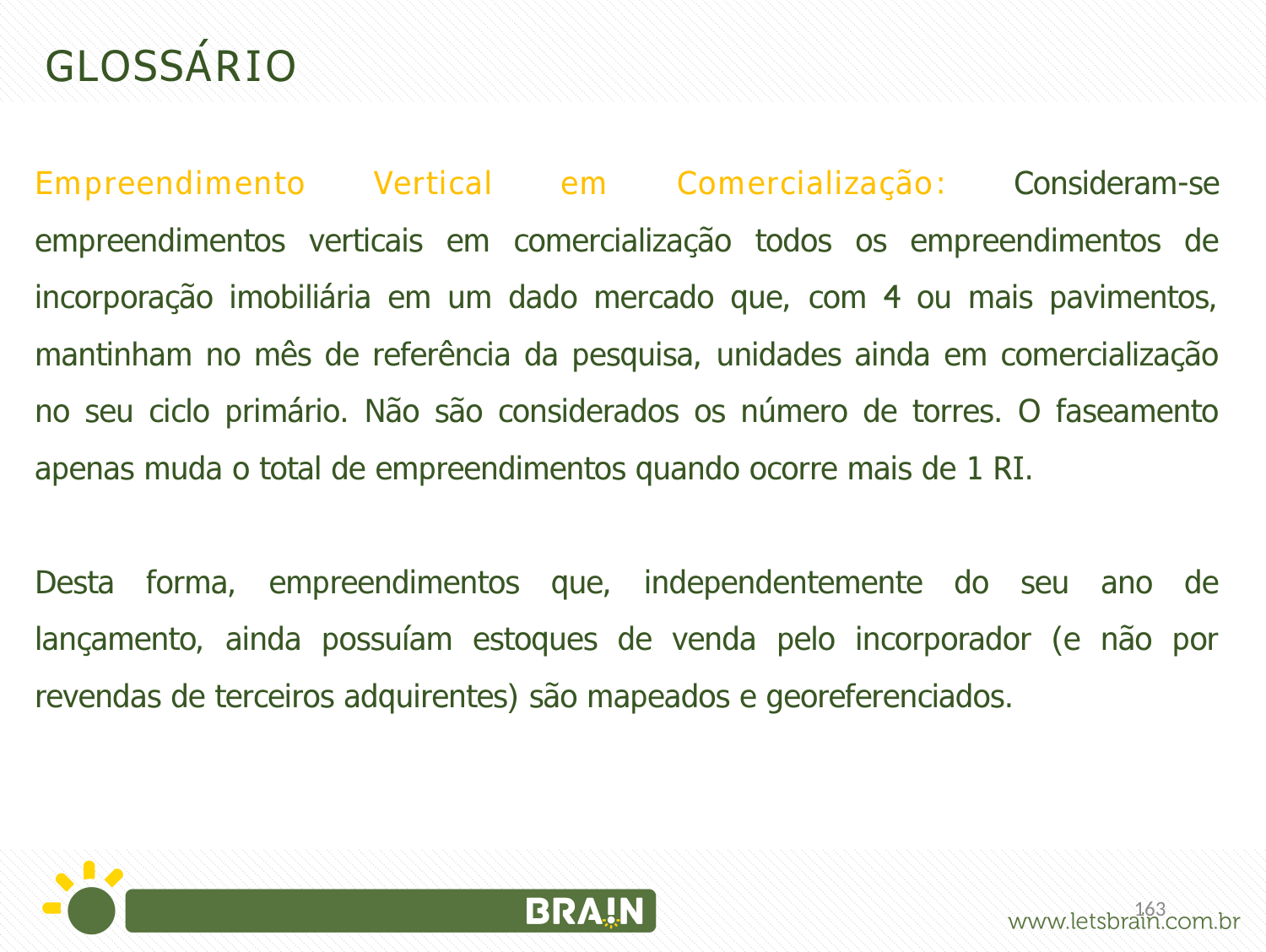

GLOSSÁRIO
Empreendimento Vertical em Comercialização: Consideram-se empreendimentos verticais em comercialização todos os empreendimentos de incorporação imobiliária em um dado mercado que, com 4 ou mais pavimentos, mantinham no mês de referência da pesquisa, unidades ainda em comercialização no seu ciclo primário. Não são considerados os número de torres. O faseamento apenas muda o total de empreendimentos quando ocorre mais de 1 RI.

Desta forma, empreendimentos que, independentemente do seu ano de lançamento, ainda possuíam estoques de venda pelo incorporador (e não por revendas de terceiros adquirentes) são mapeados e georeferenciados.

163